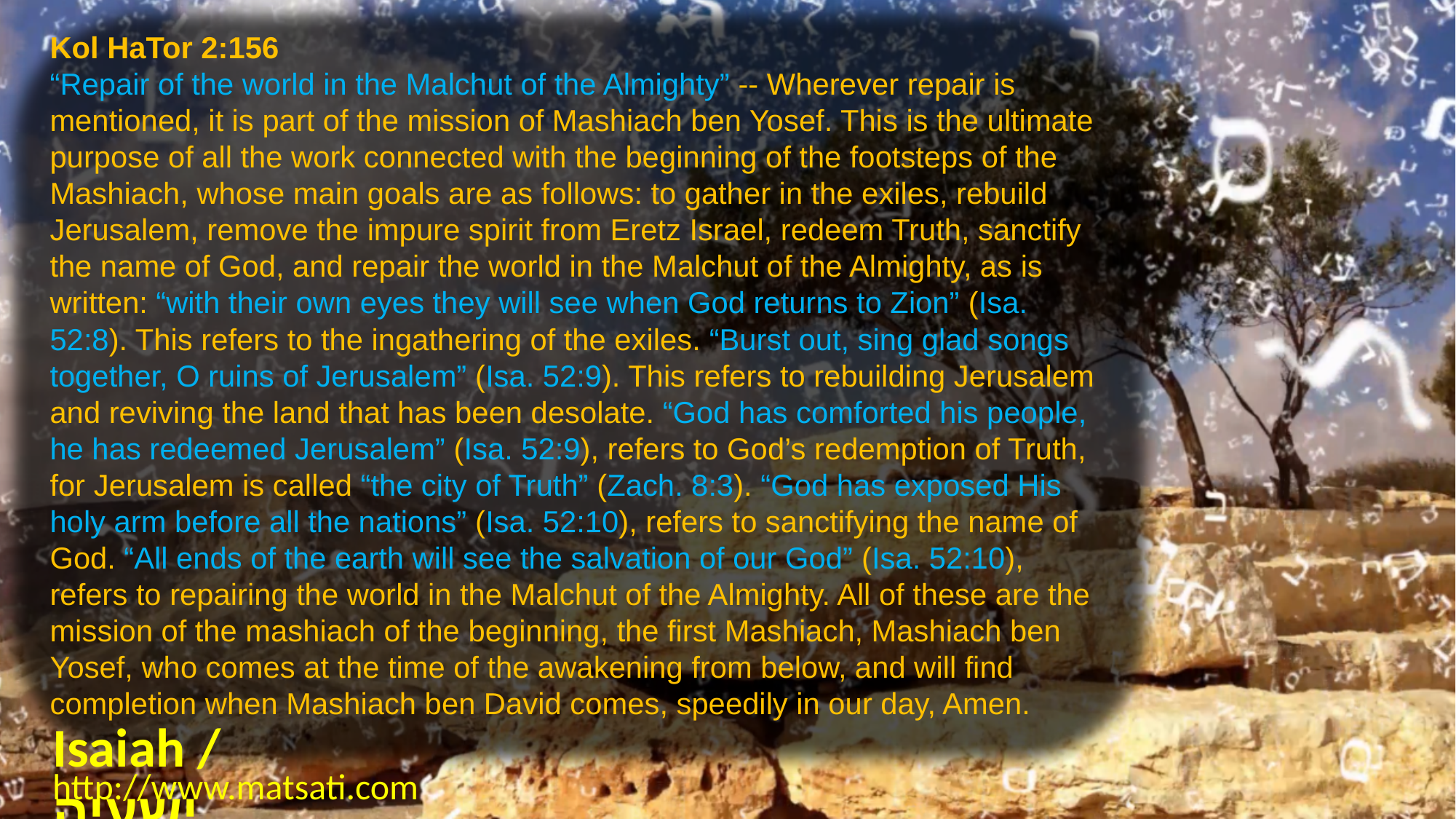

Kol HaTor 2:156
“Repair of the world in the Malchut of the Almighty” -- Wherever repair is mentioned, it is part of the mission of Mashiach ben Yosef. This is the ultimate purpose of all the work connected with the beginning of the footsteps of the Mashiach, whose main goals are as follows: to gather in the exiles, rebuild Jerusalem, remove the impure spirit from Eretz Israel, redeem Truth, sanctify the name of God, and repair the world in the Malchut of the Almighty, as is written: “with their own eyes they will see when God returns to Zion” (Isa. 52:8). This refers to the ingathering of the exiles. “Burst out, sing glad songs together, O ruins of Jerusalem” (Isa. 52:9). This refers to rebuilding Jerusalem and reviving the land that has been desolate. “God has comforted his people, he has redeemed Jerusalem” (Isa. 52:9), refers to God’s redemption of Truth, for Jerusalem is called “the city of Truth” (Zach. 8:3). “God has exposed His holy arm before all the nations” (Isa. 52:10), refers to sanctifying the name of God. “All ends of the earth will see the salvation of our God” (Isa. 52:10), refers to repairing the world in the Malchut of the Almighty. All of these are the mission of the mashiach of the beginning, the first Mashiach, Mashiach ben Yosef, who comes at the time of the awakening from below, and will find completion when Mashiach ben David comes, speedily in our day, Amen.
Isaiah / ישעיה
http://www.matsati.com